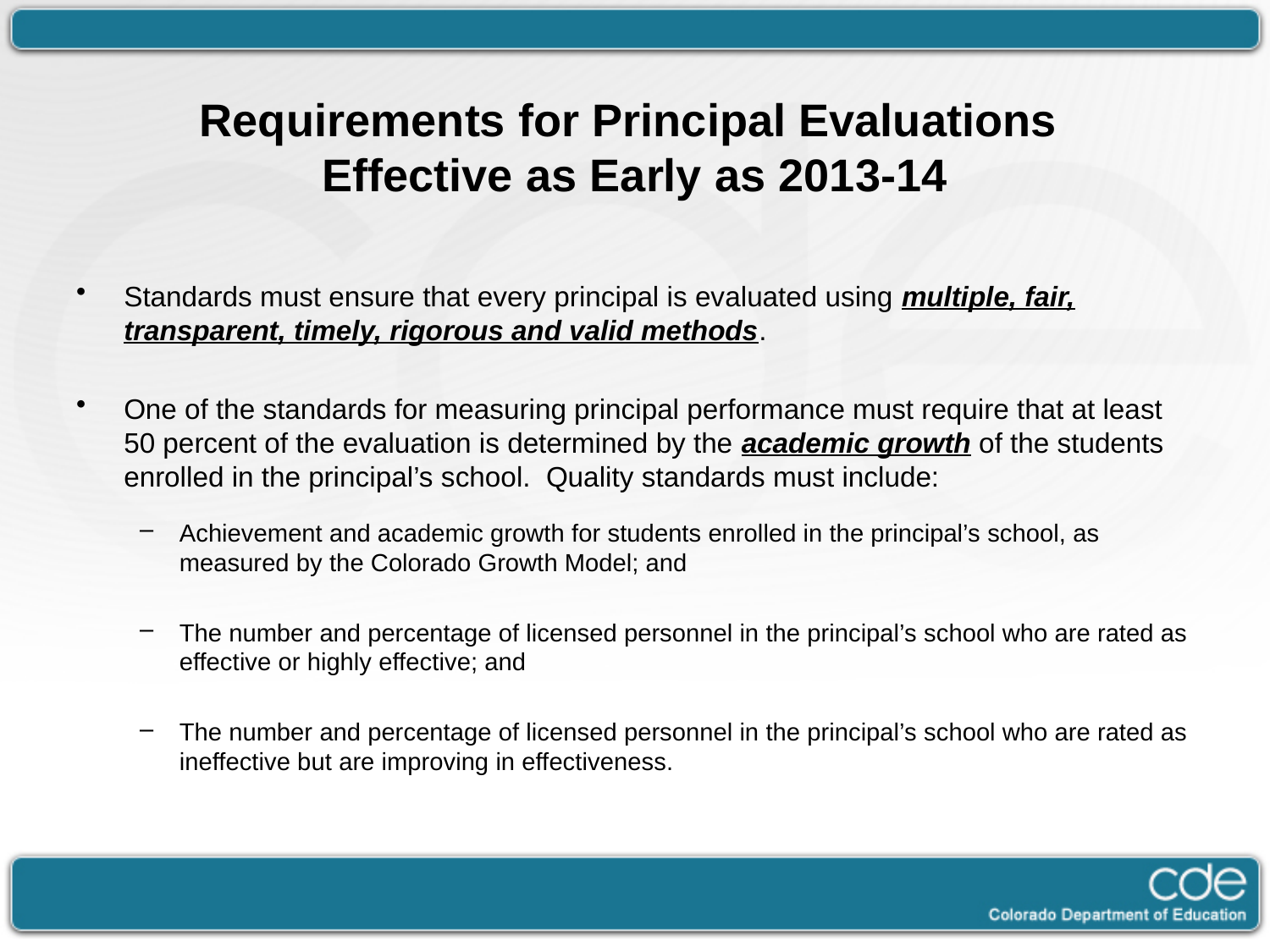

# Requirements for Principal Evaluations Effective as Early as 2013-14

Standards must ensure that every principal is evaluated using multiple, fair, transparent, timely, rigorous and valid methods.

One of the standards for measuring principal performance must require that at least 50 percent of the evaluation is determined by the academic growth of the students enrolled in the principal’s school.  Quality standards must include:

Achievement and academic growth for students enrolled in the principal’s school, as measured by the Colorado Growth Model; and

The number and percentage of licensed personnel in the principal’s school who are rated as effective or highly effective; and

The number and percentage of licensed personnel in the principal’s school who are rated as ineffective but are improving in effectiveness.